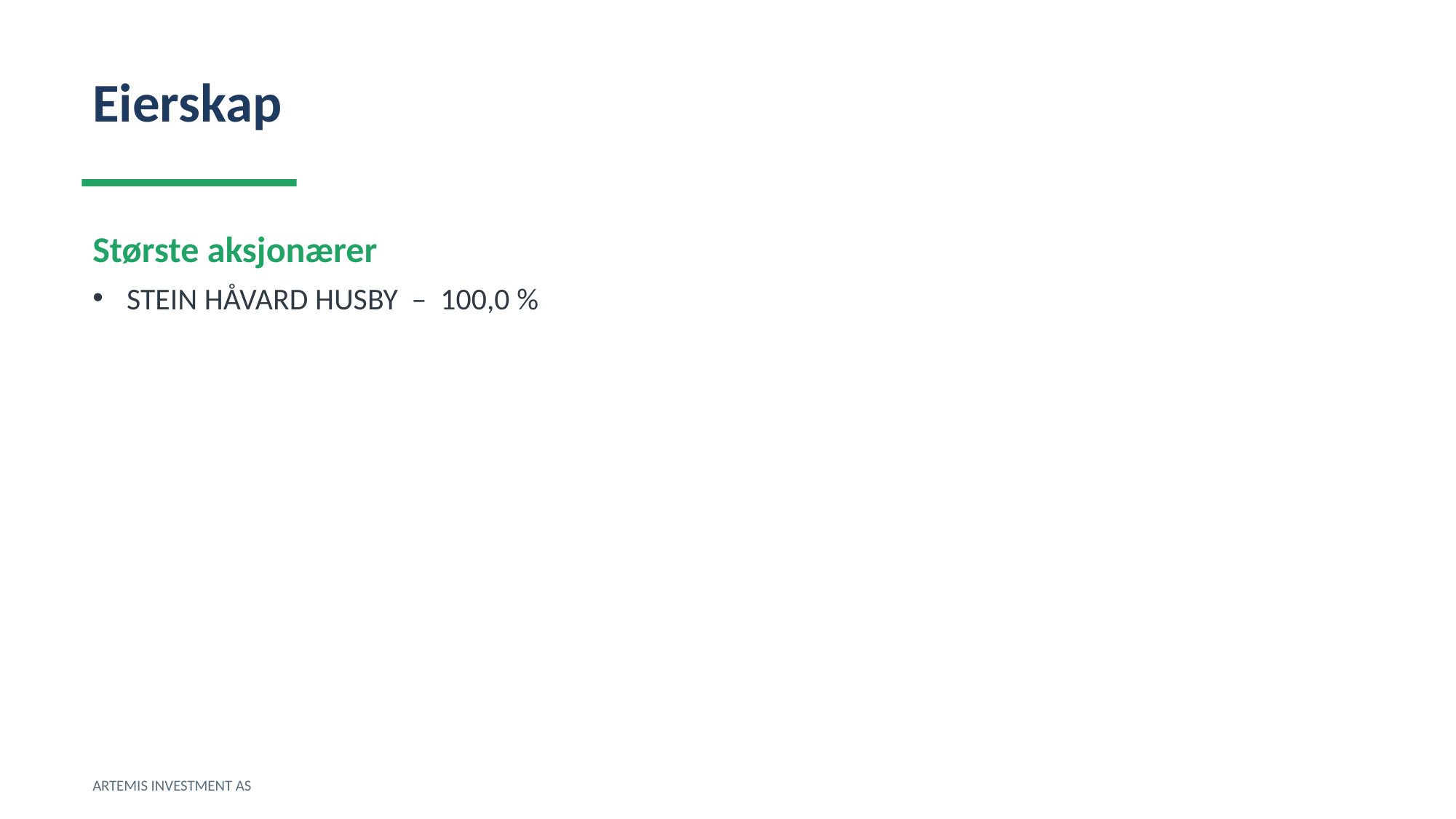

Eierskap

Største aksjonærer
STEIN HÅVARD HUSBY  –  100,0 %
ARTEMIS INVESTMENT AS